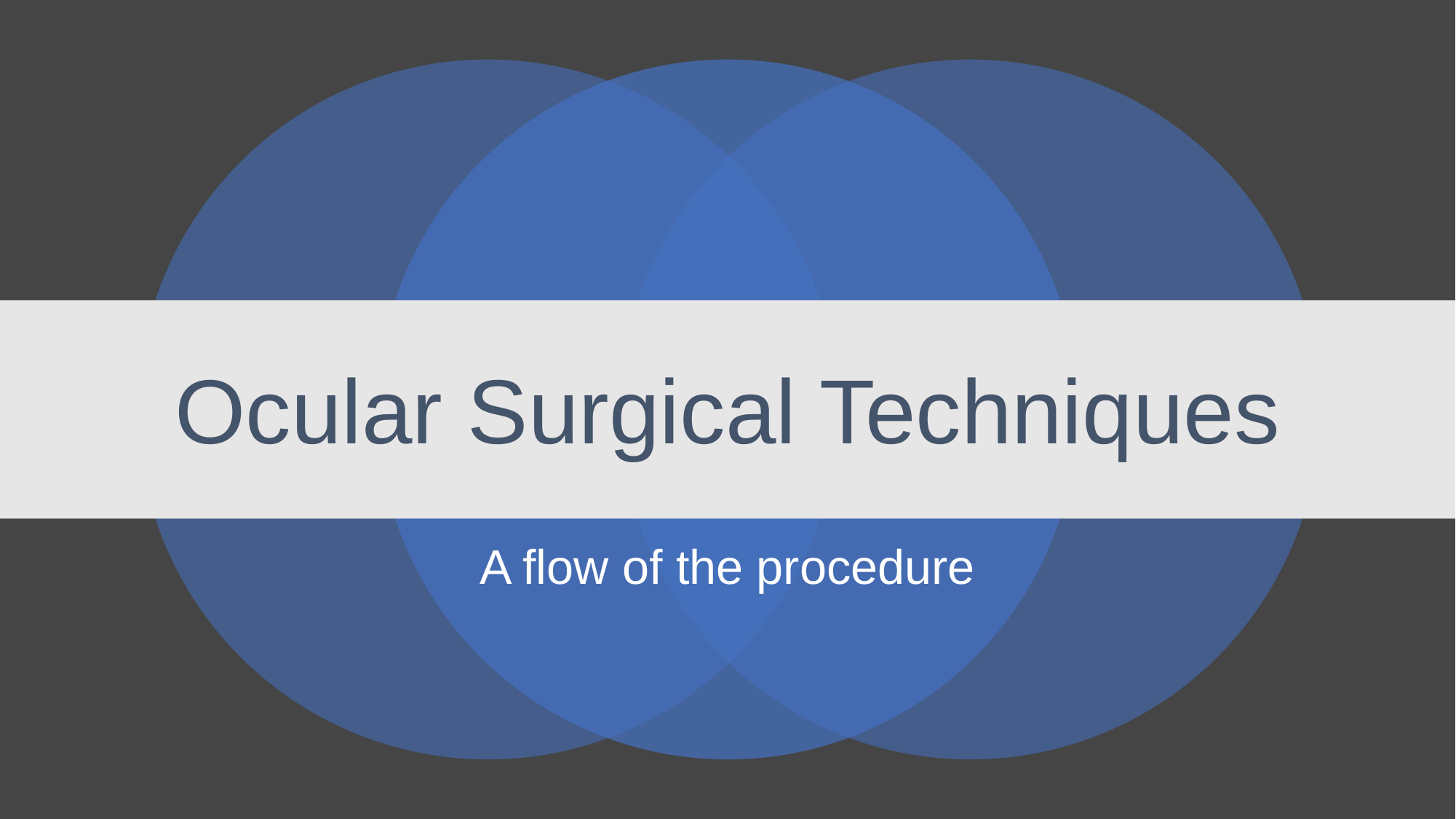

# Ocular Surgical Techniques
A flow of the procedure